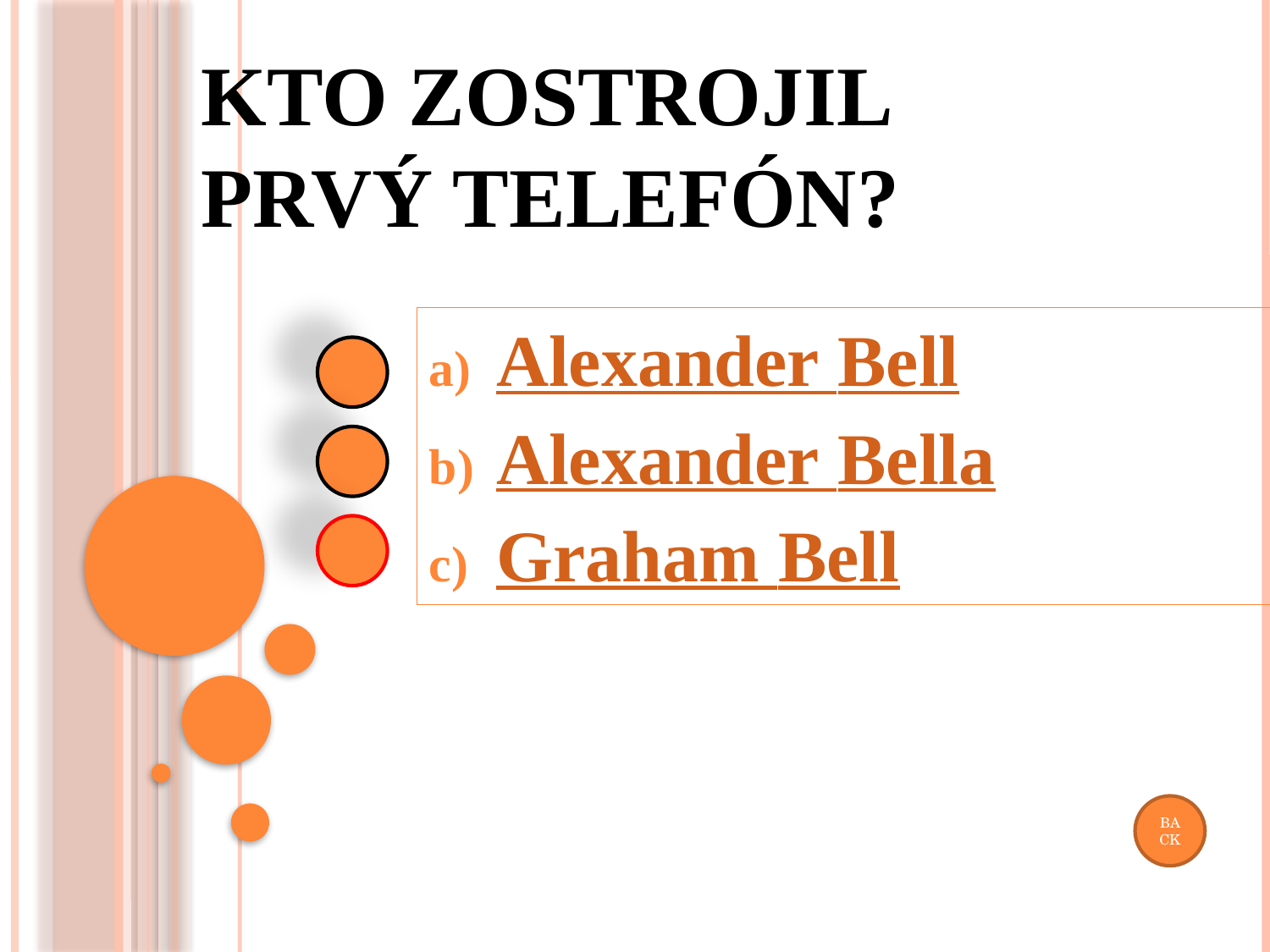

# Kto zostrojil prvý telefón?
Alexander Bell
Alexander Bella
Graham Bell

BACK